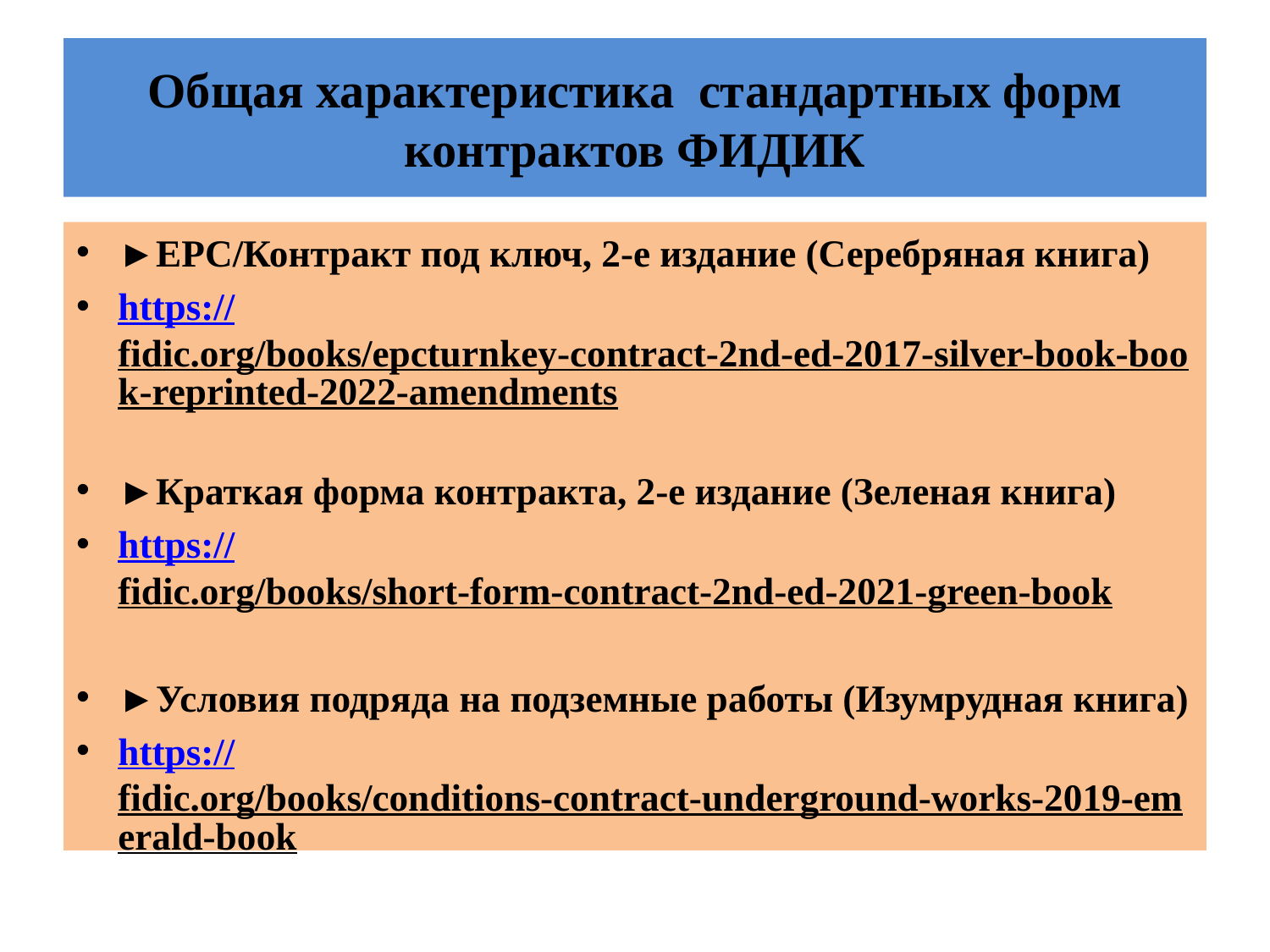

# Общая характеристика  стандартных форм контрактов ФИДИК
►EPC/Контракт под ключ, 2-е издание (Серебряная книга)
https://fidic.org/books/epcturnkey-contract-2nd-ed-2017-silver-book-book-reprinted-2022-amendments
►Краткая форма контракта, 2-е издание (Зеленая книга)
https://fidic.org/books/short-form-contract-2nd-ed-2021-green-book

►Условия подряда на подземные работы (Изумрудная книга)
https://fidic.org/books/conditions-contract-underground-works-2019-emerald-book